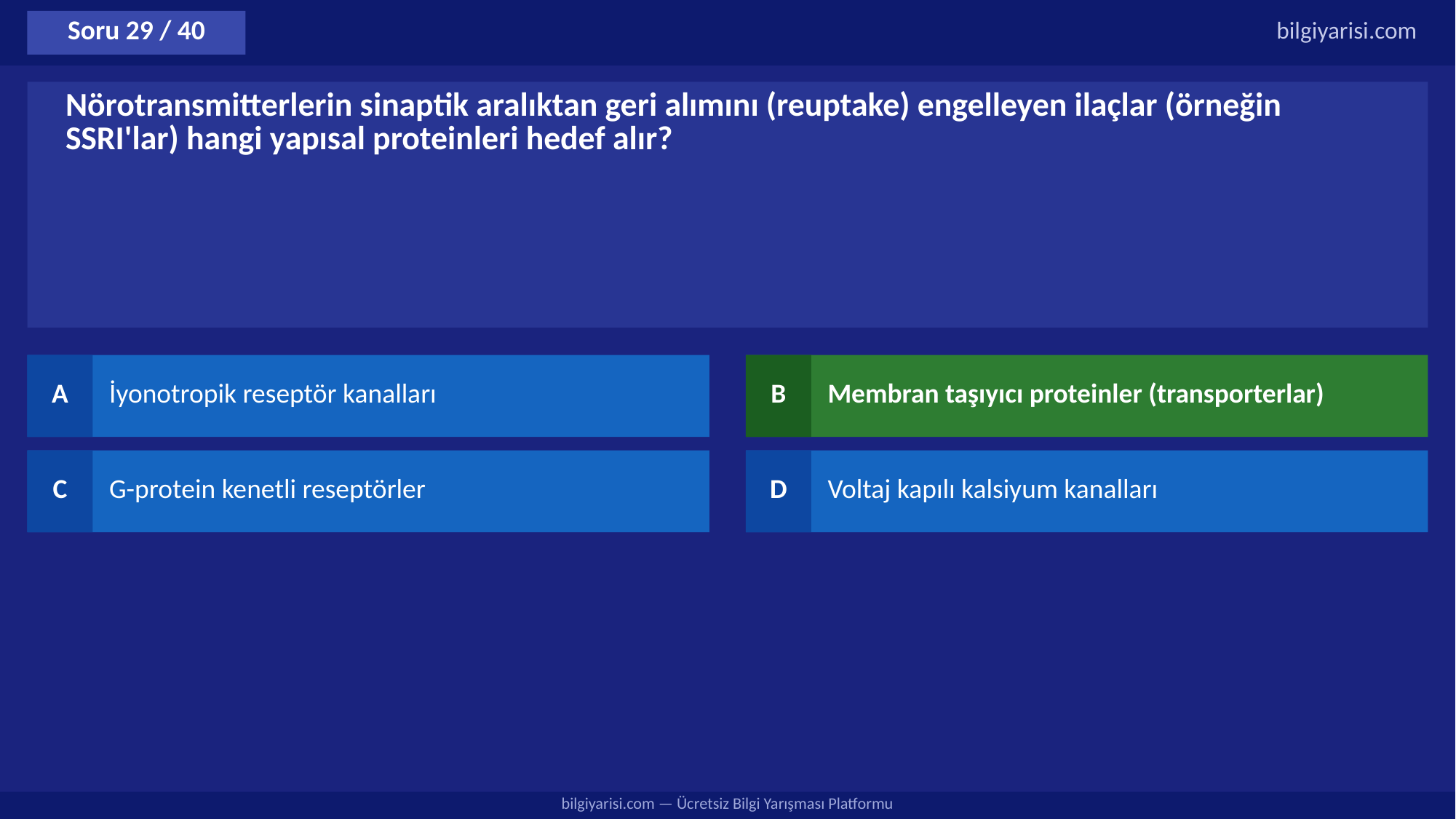

Soru 29 / 40
bilgiyarisi.com

Nörotransmitterlerin sinaptik aralıktan geri alımını (reuptake) engelleyen ilaçlar (örneğin SSRI'lar) hangi yapısal proteinleri hedef alır?

A
İyonotropik reseptör kanalları

B
Membran taşıyıcı proteinler (transporterlar)

C
G-protein kenetli reseptörler

D
Voltaj kapılı kalsiyum kanalları
bilgiyarisi.com — Ücretsiz Bilgi Yarışması Platformu